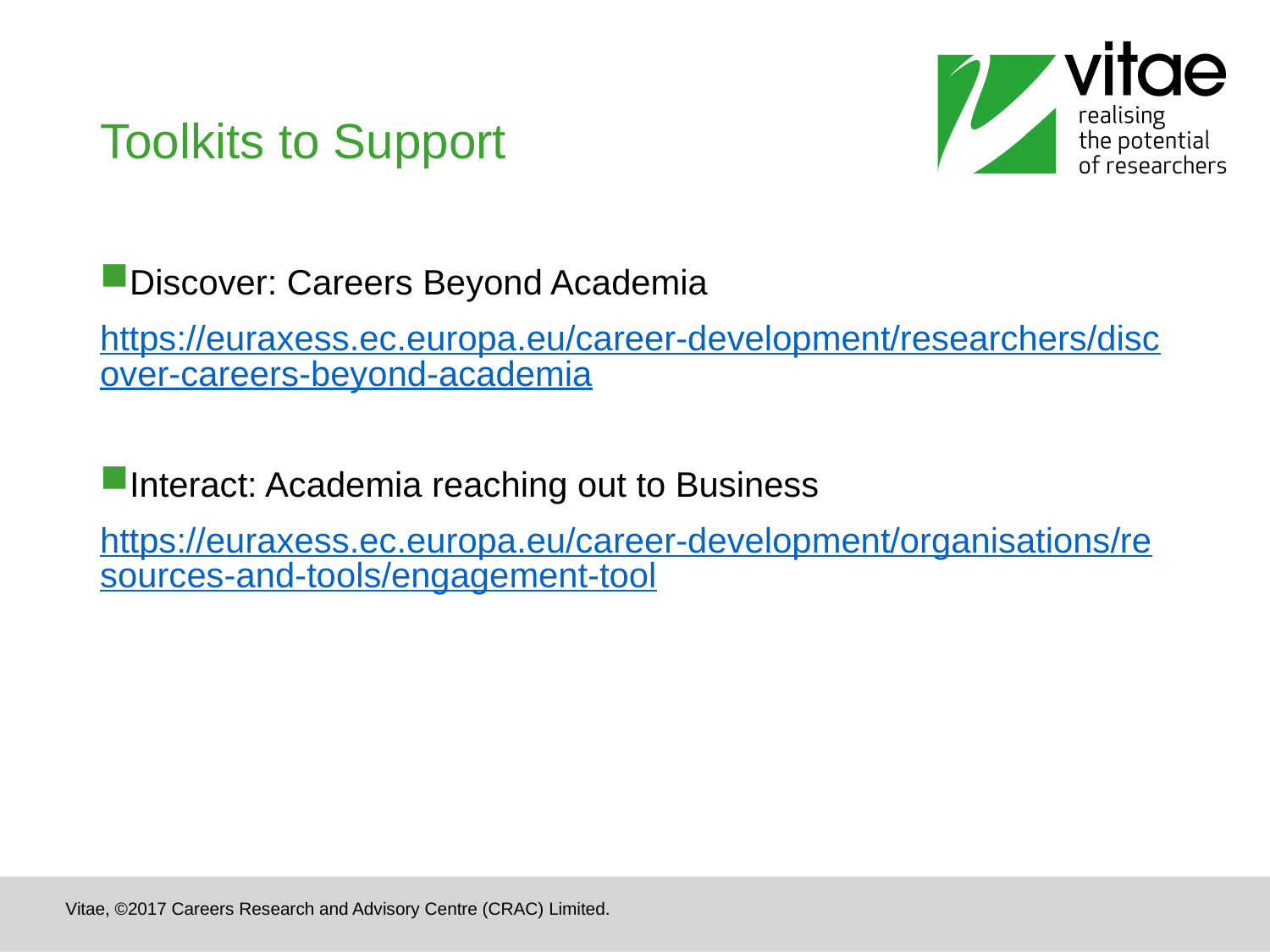

# Toolkits to Support
Discover: Careers Beyond Academia
https://euraxess.ec.europa.eu/career-development/researchers/discover-careers-beyond-academia

Interact: Academia reaching out to Business
https://euraxess.ec.europa.eu/career-development/organisations/resources-and-tools/engagement-tool